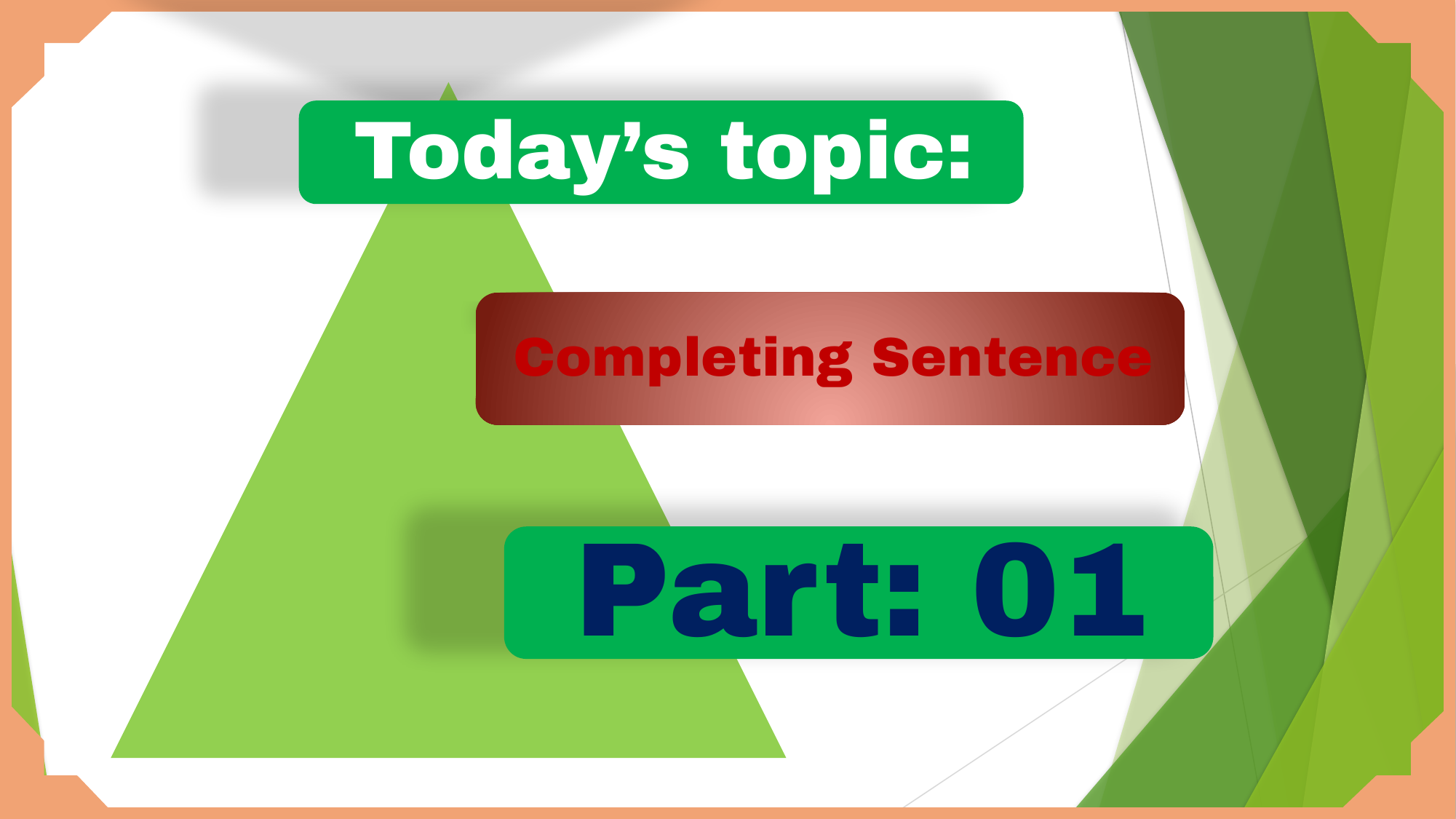

Today’s topic:
Completing Sentence
Part: 01
10/4/2020